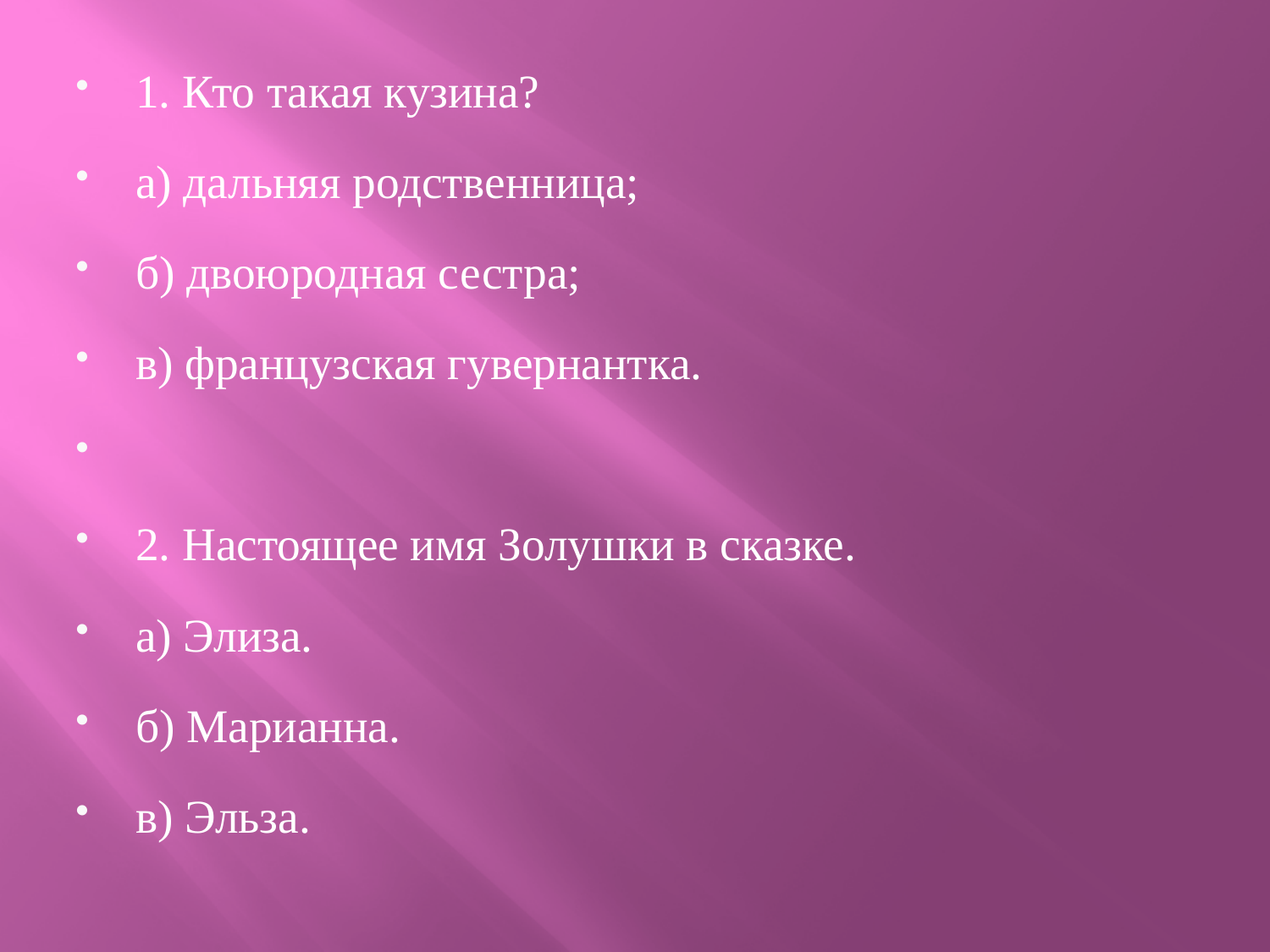

#
1. Кто такая кузина?
а) дальняя родственница;
б) двоюродная сестра;
в) французская гувернантка.

2. Настоящее имя Золушки в сказке.
а) Элиза.
б) Марианна.
в) Эльза.